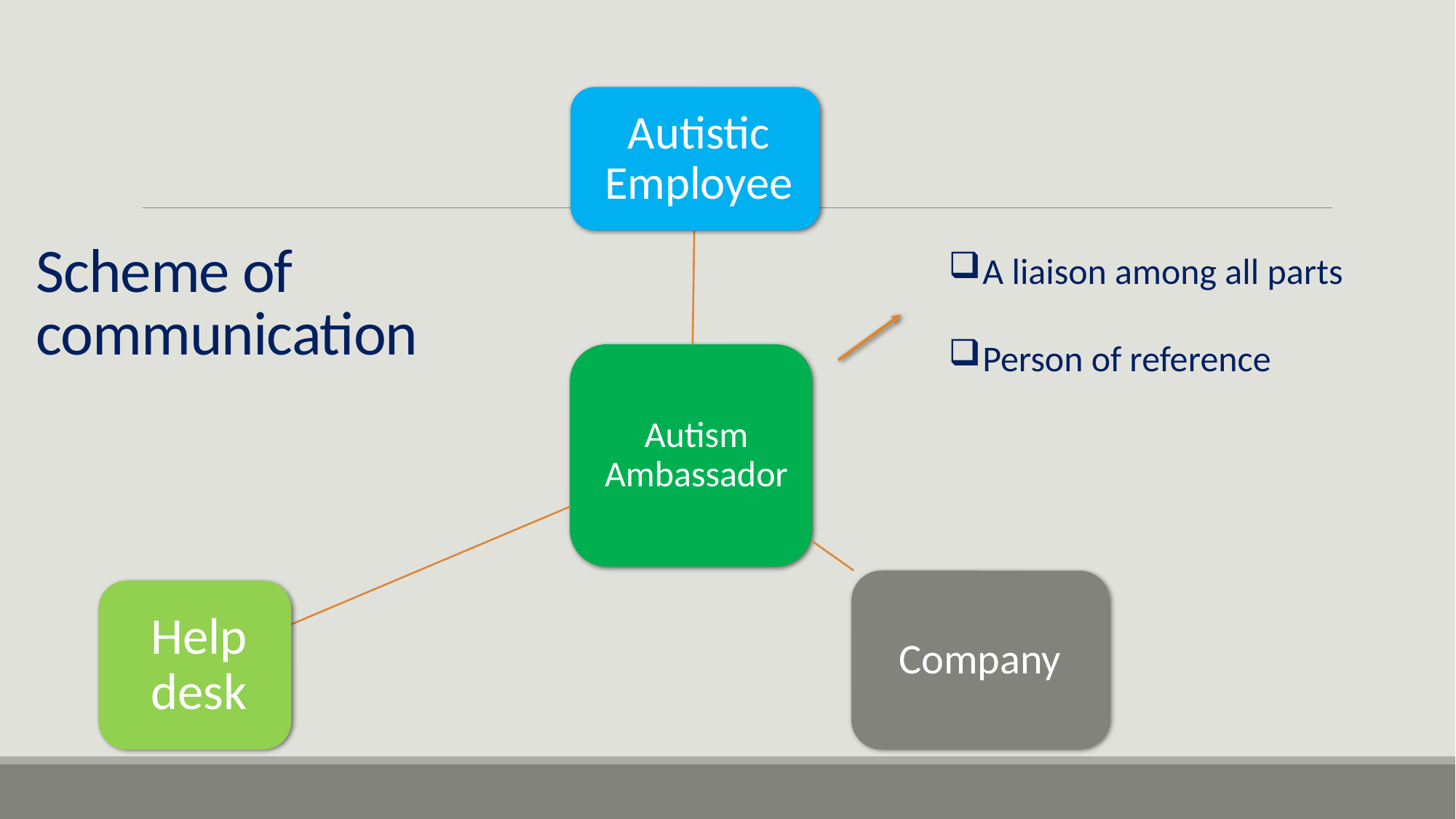

Autism Ambassador
Autistic Employee
Company
Help desk
# Scheme of communication
A liaison among all parts

Person of reference